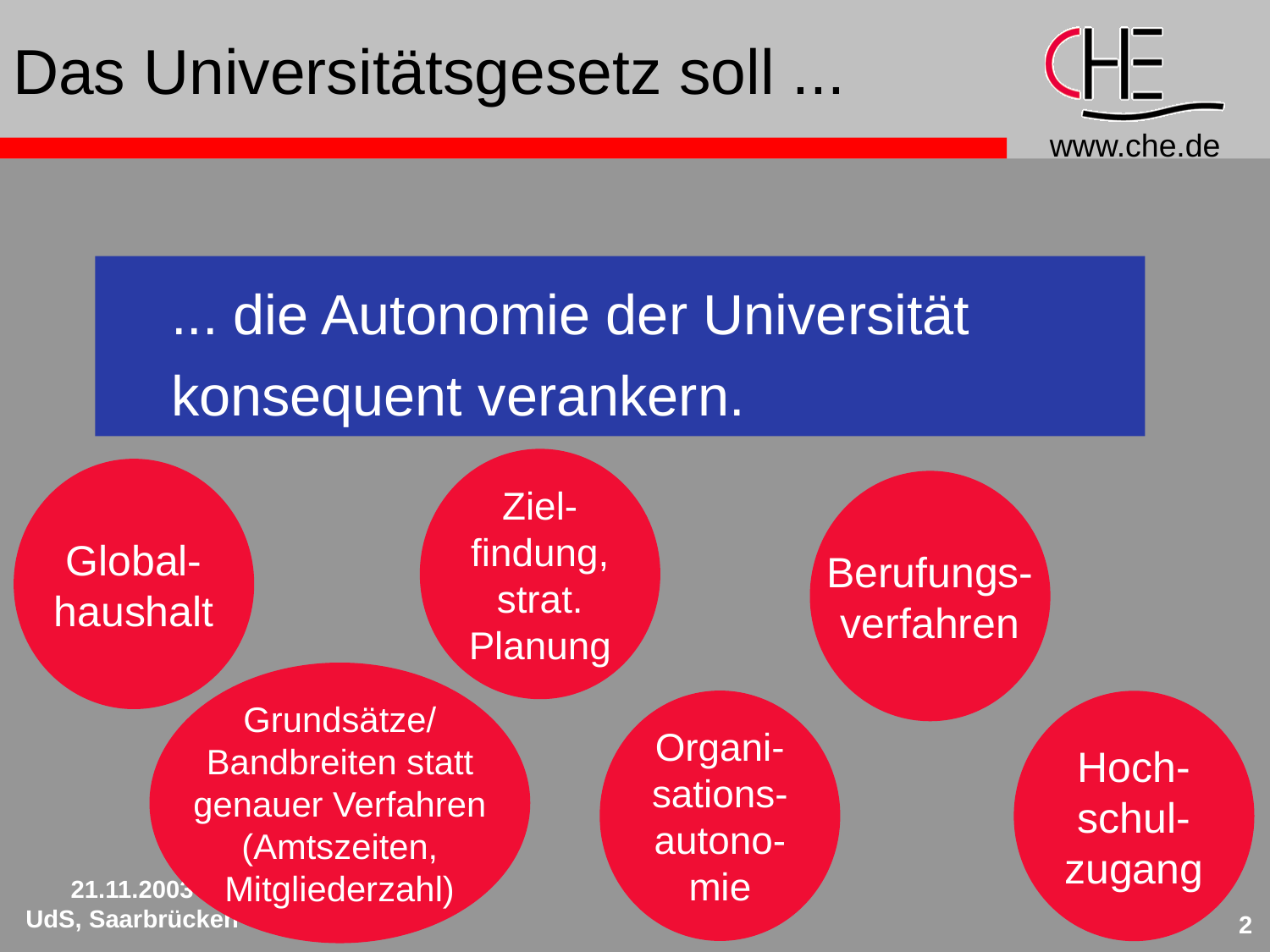

# Das Universitätsgesetz soll ...
... die Autonomie der Universität
konsequent verankern.
Ziel-
findung,
strat.
Planung
Global-
haushalt
Berufungs-
verfahren
Grundsätze/
Bandbreiten statt
genauer Verfahren
(Amtszeiten,
Mitgliederzahl)
Organi-
sations-
autono-
mie
Hoch-
schul-
zugang
21.11.2003
UdS, Saarbrücken
2